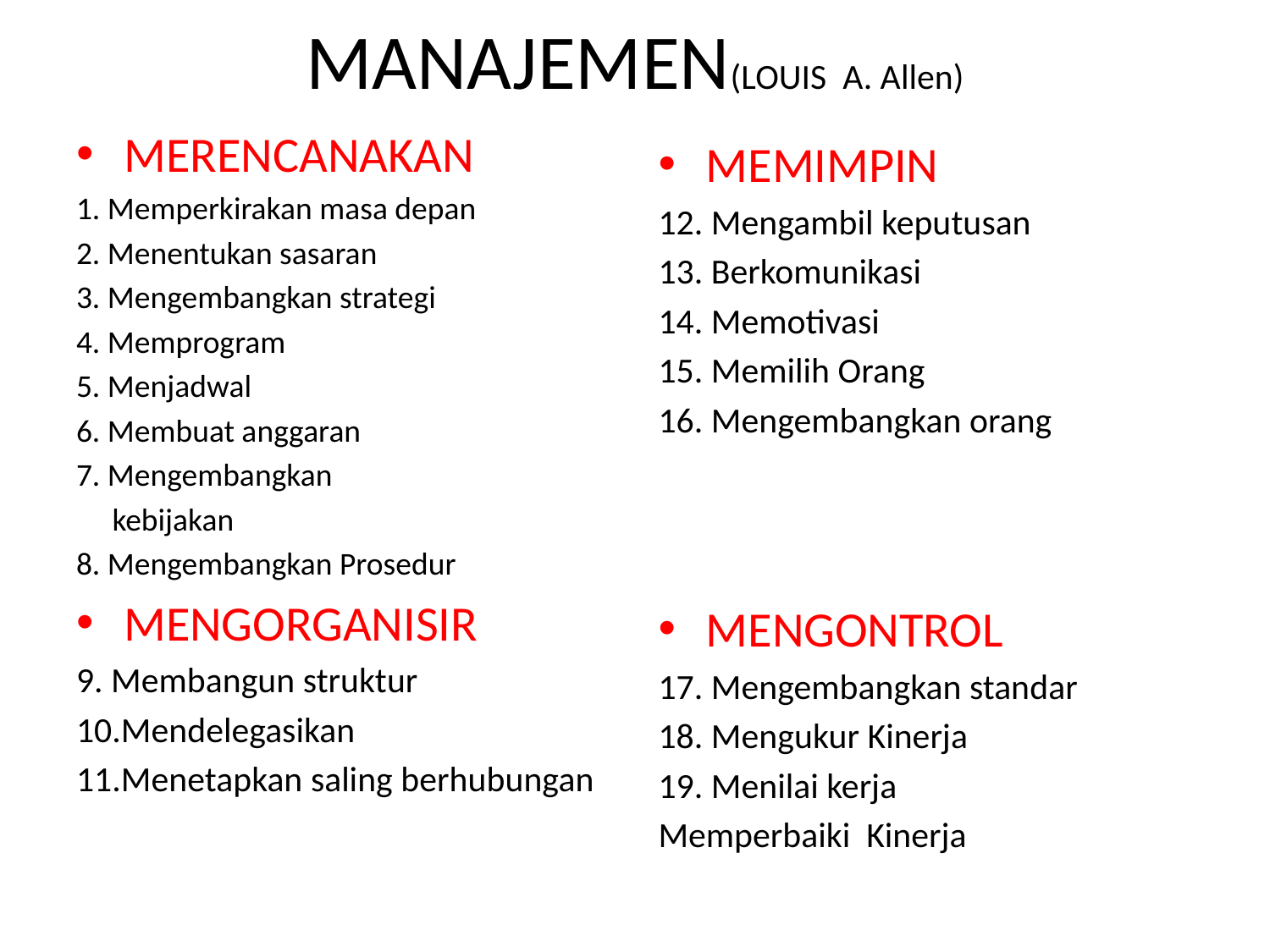

# MANAJEMEN(LOUIS  A. Allen)
MERENCANAKAN
1. Memperkirakan masa depan
2. Menentukan sasaran
3. Mengembangkan strategi
4. Memprogram
5. Menjadwal
6. Membuat anggaran
7. Mengembangkan
     kebijakan
8. Mengembangkan Prosedur
MENGORGANISIR
9. Membangun struktur
10.Mendelegasikan
11.Menetapkan saling berhubungan

MEMIMPIN
12. Mengambil keputusan
13. Berkomunikasi
14. Memotivasi
15. Memilih Orang
16. Mengembangkan orang

MENGONTROL
17. Mengembangkan standar
18. Mengukur Kinerja
19. Menilai kerja
Memperbaiki  Kinerja